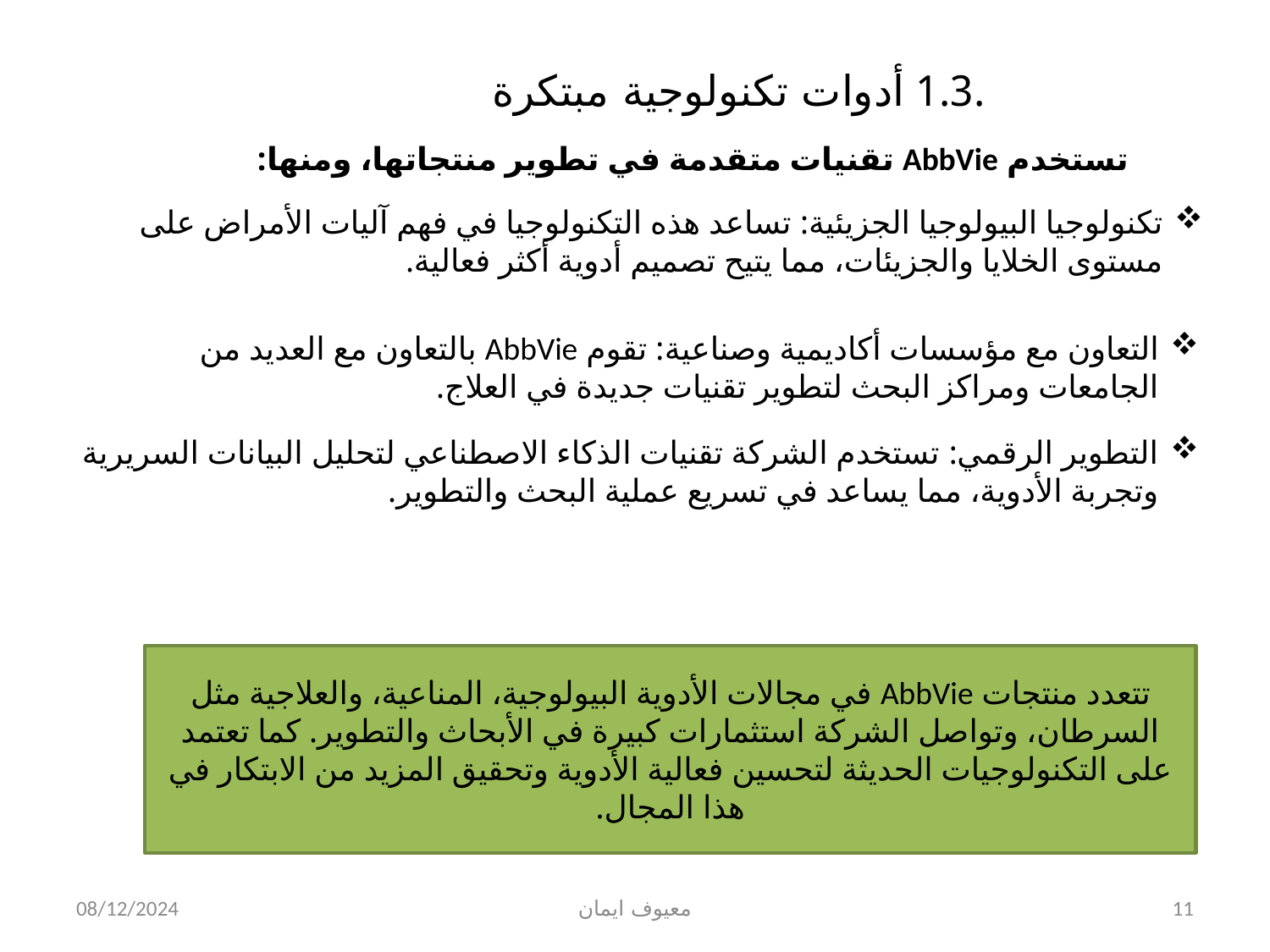

.1.3 أدوات تكنولوجية مبتكرة
تكنولوجيا البيولوجيا الجزيئية: تساعد هذه التكنولوجيا في فهم آليات الأمراض على مستوى الخلايا والجزيئات، مما يتيح تصميم أدوية أكثر فعالية.
التعاون مع مؤسسات أكاديمية وصناعية: تقوم AbbVie بالتعاون مع العديد من الجامعات ومراكز البحث لتطوير تقنيات جديدة في العلاج.
التطوير الرقمي: تستخدم الشركة تقنيات الذكاء الاصطناعي لتحليل البيانات السريرية وتجربة الأدوية، مما يساعد في تسريع عملية البحث والتطوير.
تستخدم AbbVie تقنيات متقدمة في تطوير منتجاتها، ومنها:
تتعدد منتجات AbbVie في مجالات الأدوية البيولوجية، المناعية، والعلاجية مثل السرطان، وتواصل الشركة استثمارات كبيرة في الأبحاث والتطوير. كما تعتمد على التكنولوجيات الحديثة لتحسين فعالية الأدوية وتحقيق المزيد من الابتكار في هذا المجال.
08/12/2024
معيوف ايمان
11